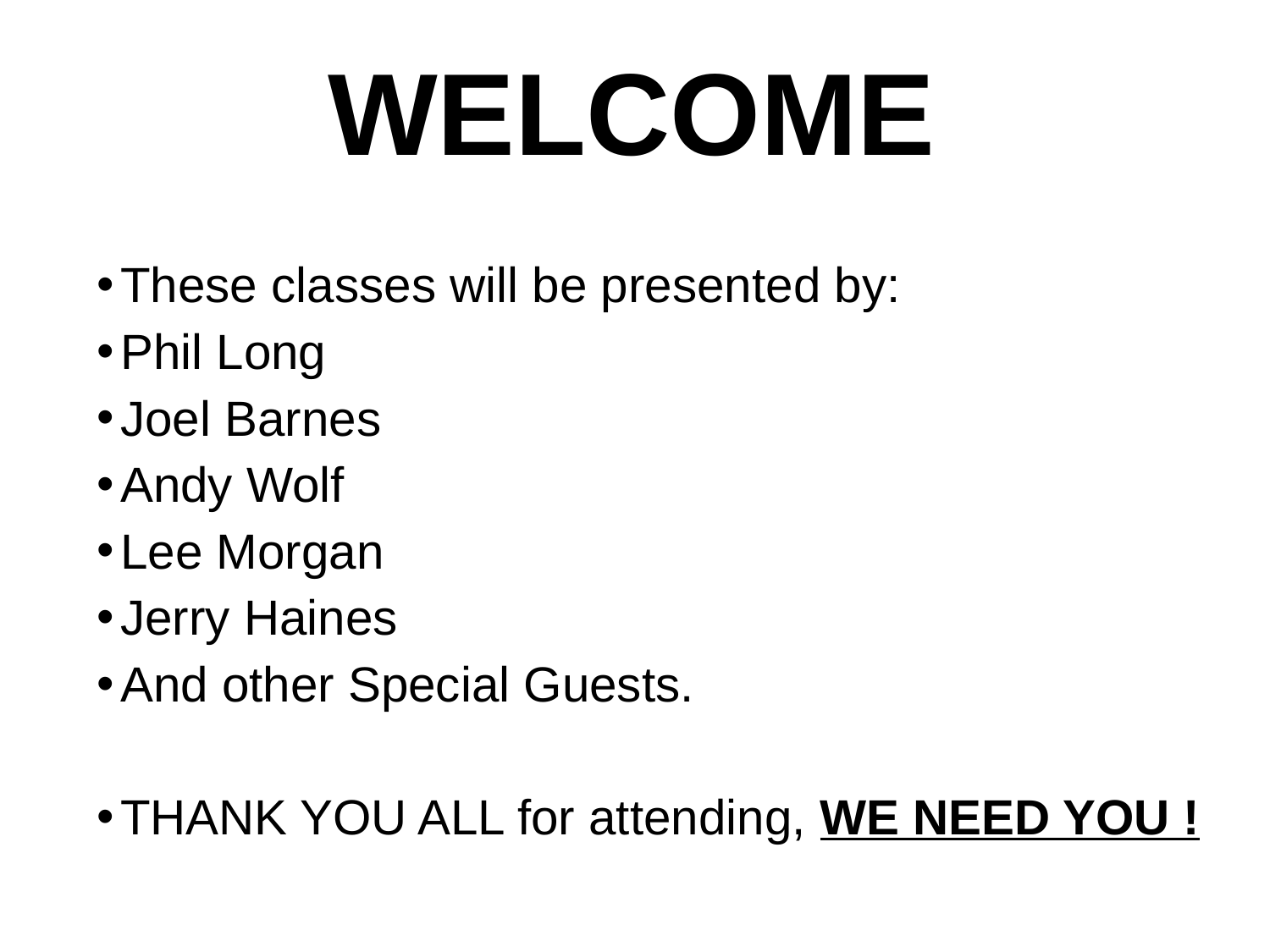

# WELCOME
These classes will be presented by:
Phil Long
Joel Barnes
Andy Wolf
Lee Morgan
Jerry Haines
And other Special Guests.

THANK YOU ALL for attending, WE NEED YOU !